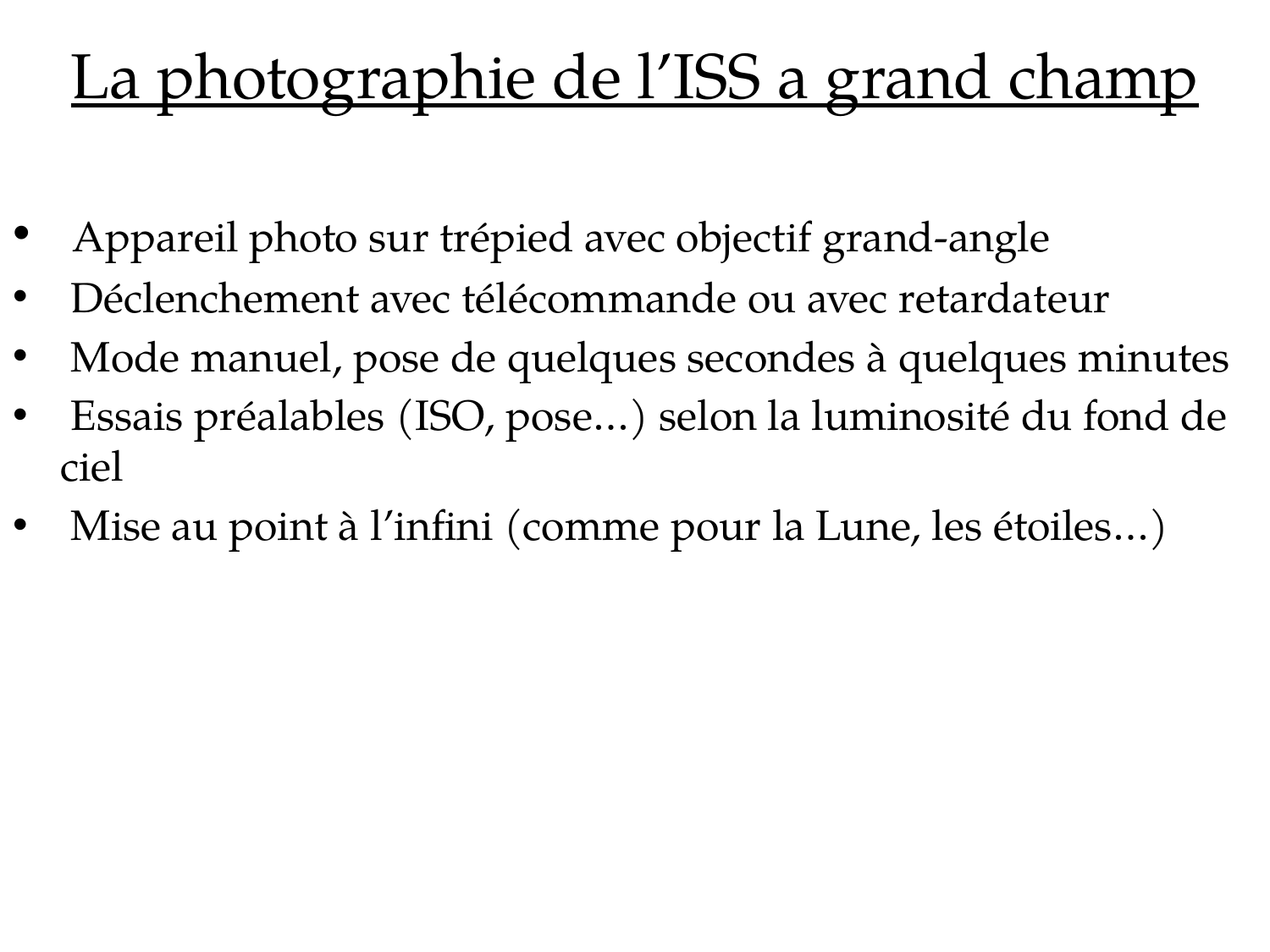

# La photographie de l’ISS a grand champ
 Appareil photo sur trépied avec objectif grand-angle
 Déclenchement avec télécommande ou avec retardateur
 Mode manuel, pose de quelques secondes à quelques minutes
 Essais préalables (ISO, pose…) selon la luminosité du fond de ciel
 Mise au point à l’infini (comme pour la Lune, les étoiles…)